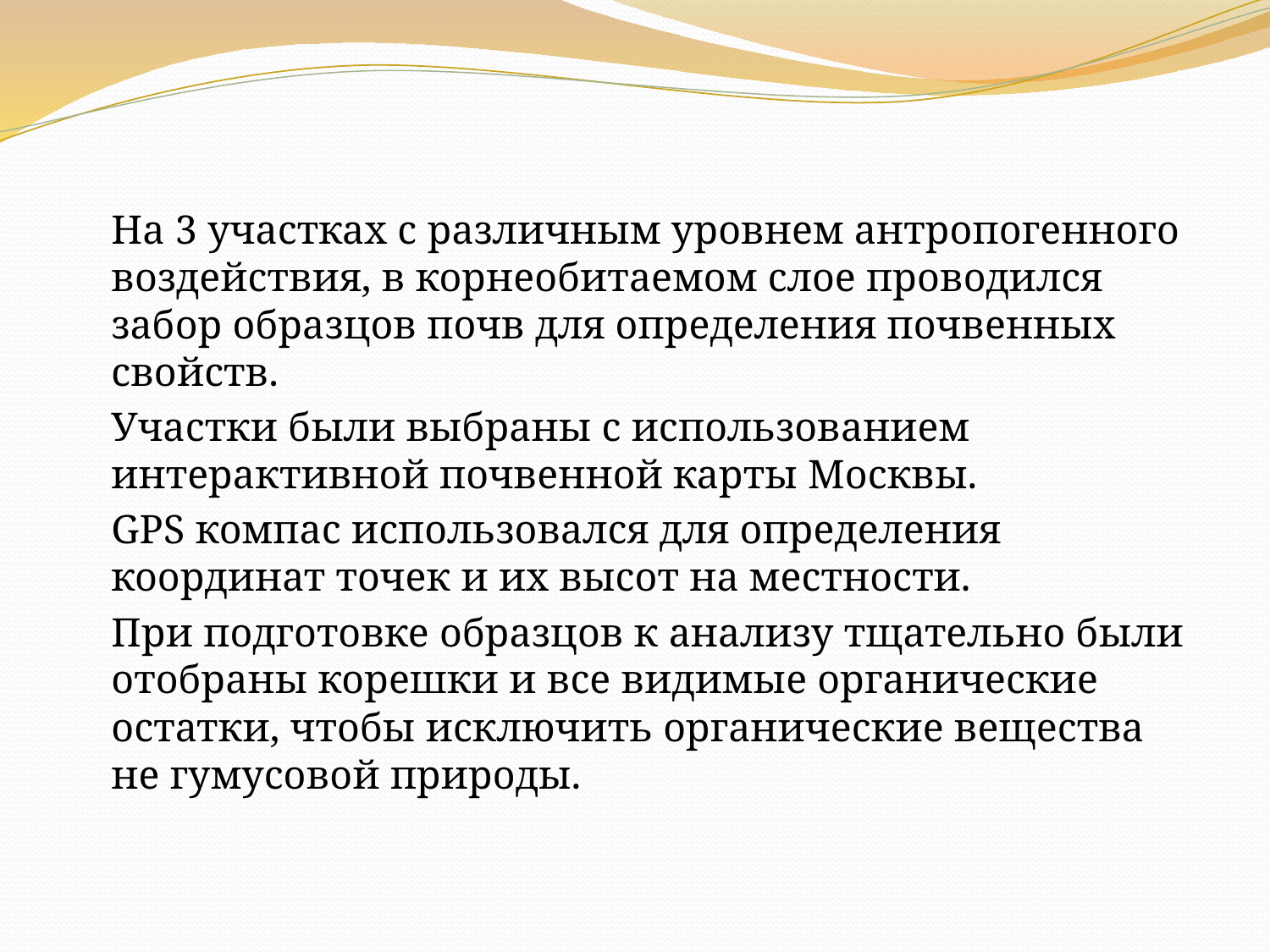

На 3 участках с различным уровнем антропогенного воздействия, в корнеобитаемом слое проводился забор образцов почв для определения почвенных свойств.
Участки были выбраны с использованием интерактивной почвенной карты Москвы.
GPS компас использовался для определения координат точек и их высот на местности.
При подготовке образцов к анализу тщательно были отобраны корешки и все видимые органические остатки, чтобы исключить органические вещества не гумусовой природы.